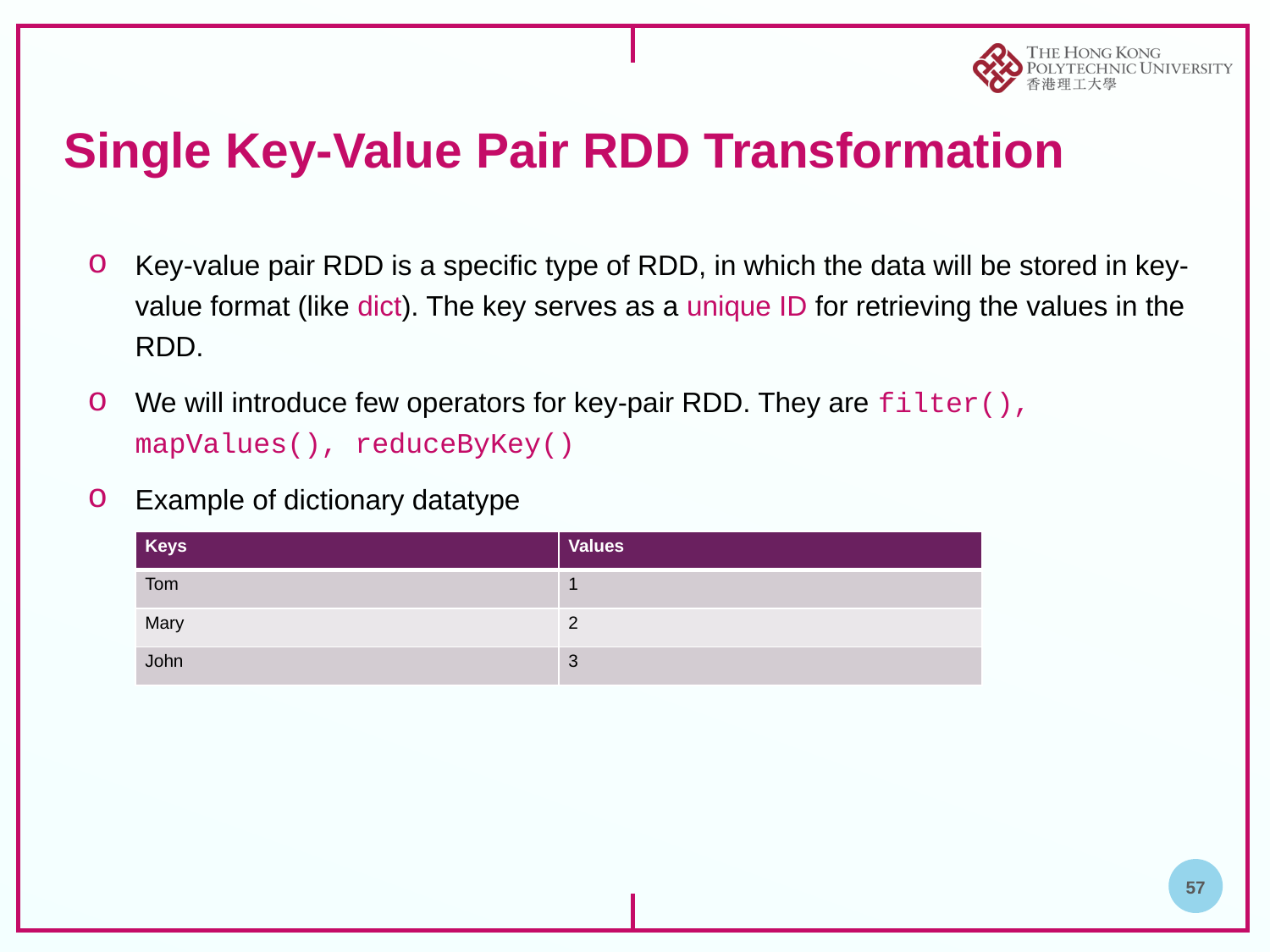

# Single Key-Value Pair RDD Transformation
Key-value pair RDD is a specific type of RDD, in which the data will be stored in key-value format (like dict). The key serves as a unique ID for retrieving the values in the RDD.
We will introduce few operators for key-pair RDD. They are filter(), mapValues(), reduceByKey()
Example of dictionary datatype

| Keys | Values |
| --- | --- |
| Tom | 1 |
| Mary | 2 |
| John | 3 |